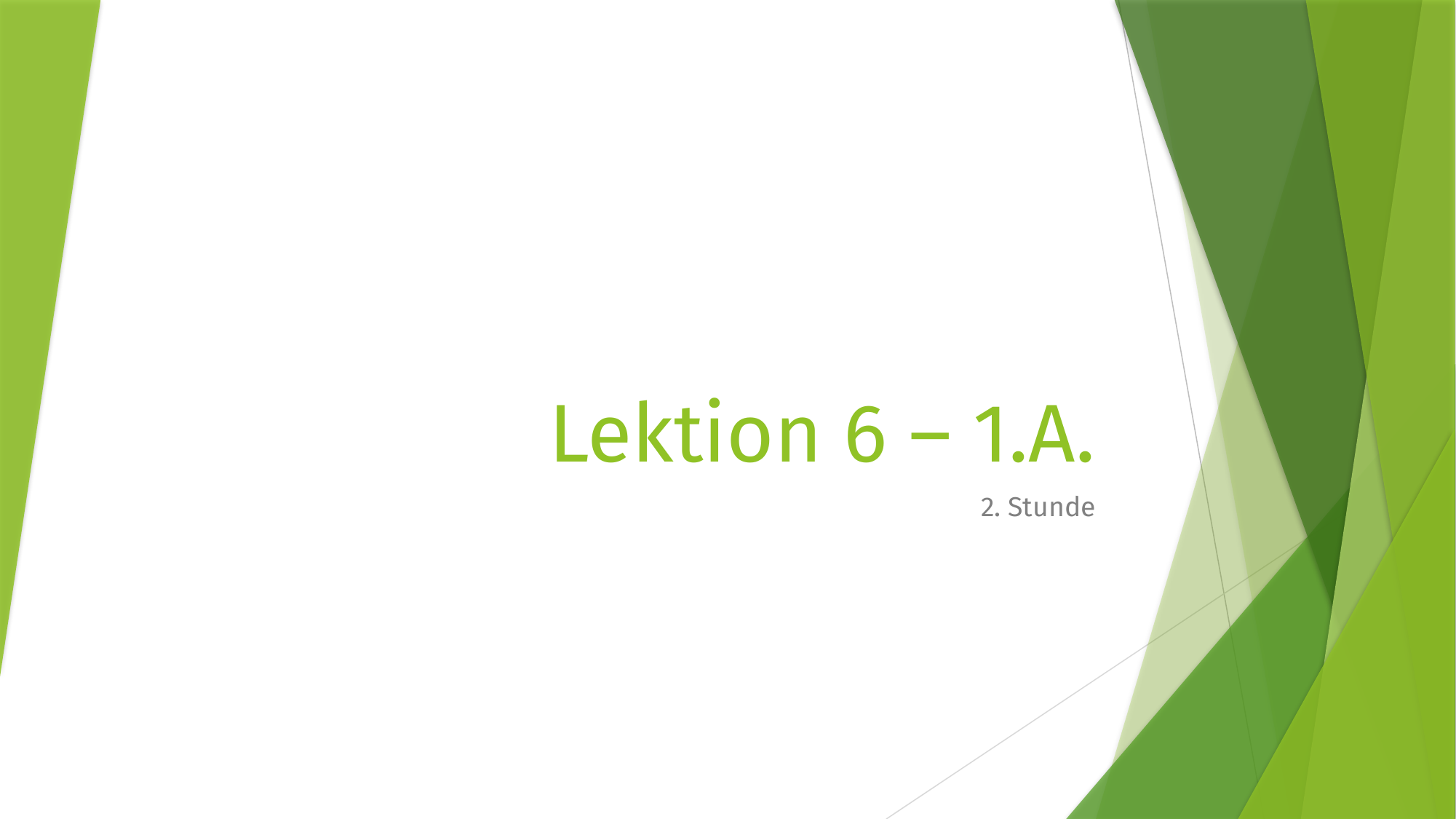

# Lektion 6 – 1.A.
2. Stunde